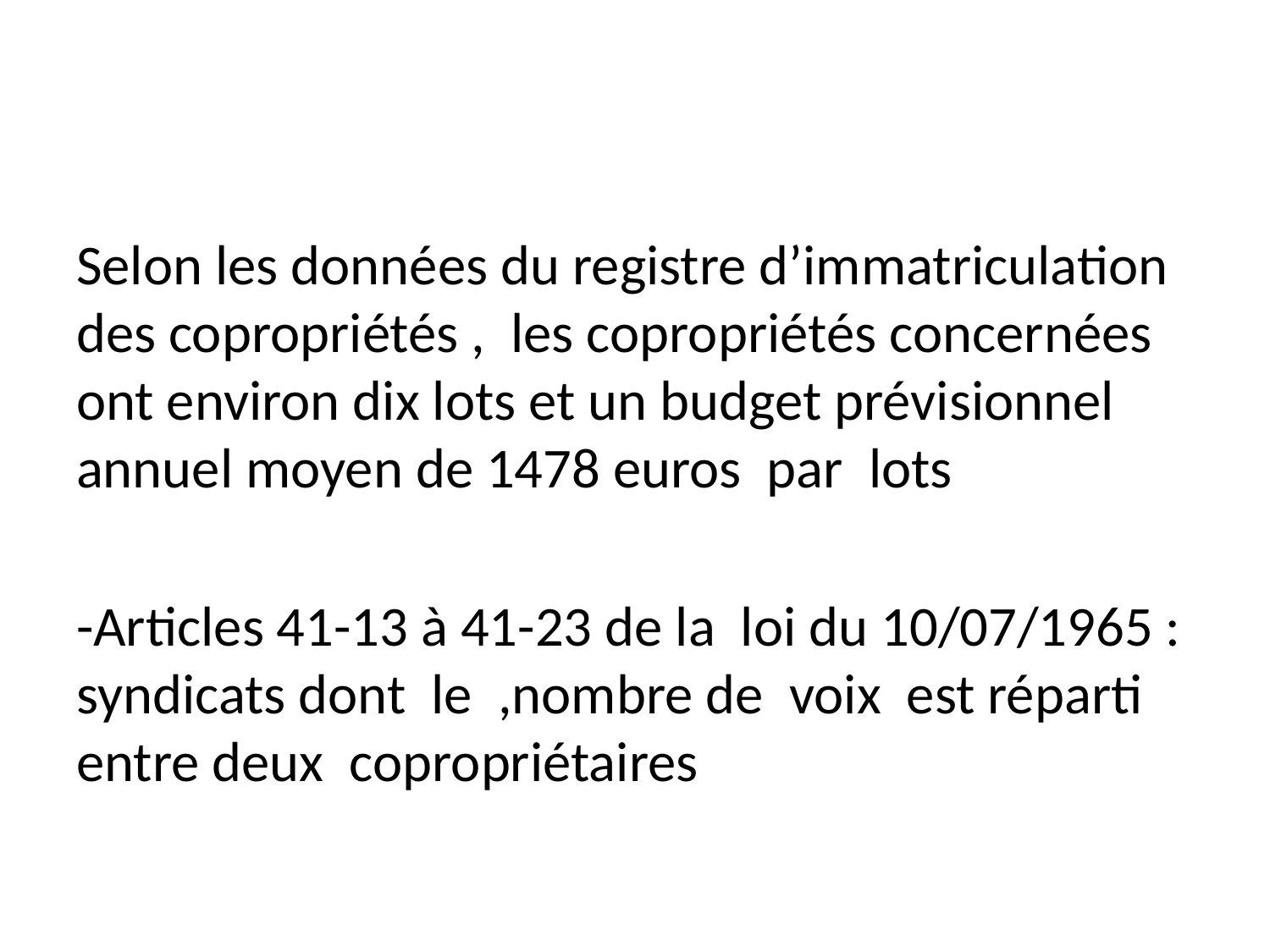

#
Selon les données du registre d’immatriculation des copropriétés ,  les copropriétés concernées ont environ dix lots et un budget prévisionnel annuel moyen de 1478 euros  par  lots

-Articles 41-13 à 41-23 de la  loi du 10/07/1965 : syndicats dont  le  ,nombre de  voix  est réparti entre deux  copropriétaires